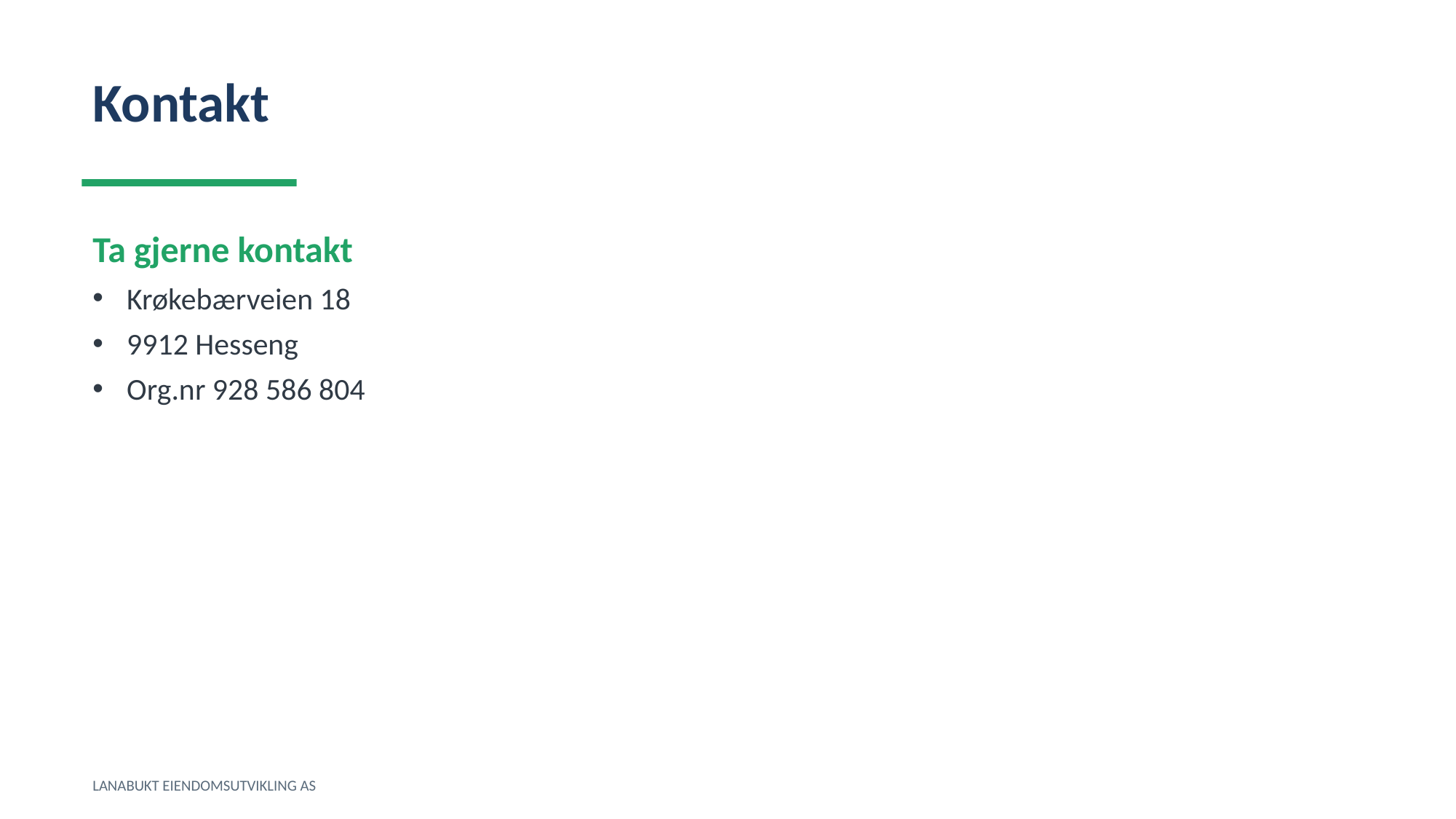

Kontakt

Ta gjerne kontakt
Krøkebærveien 18
9912 Hesseng
Org.nr 928 586 804
LANABUKT EIENDOMSUTVIKLING AS